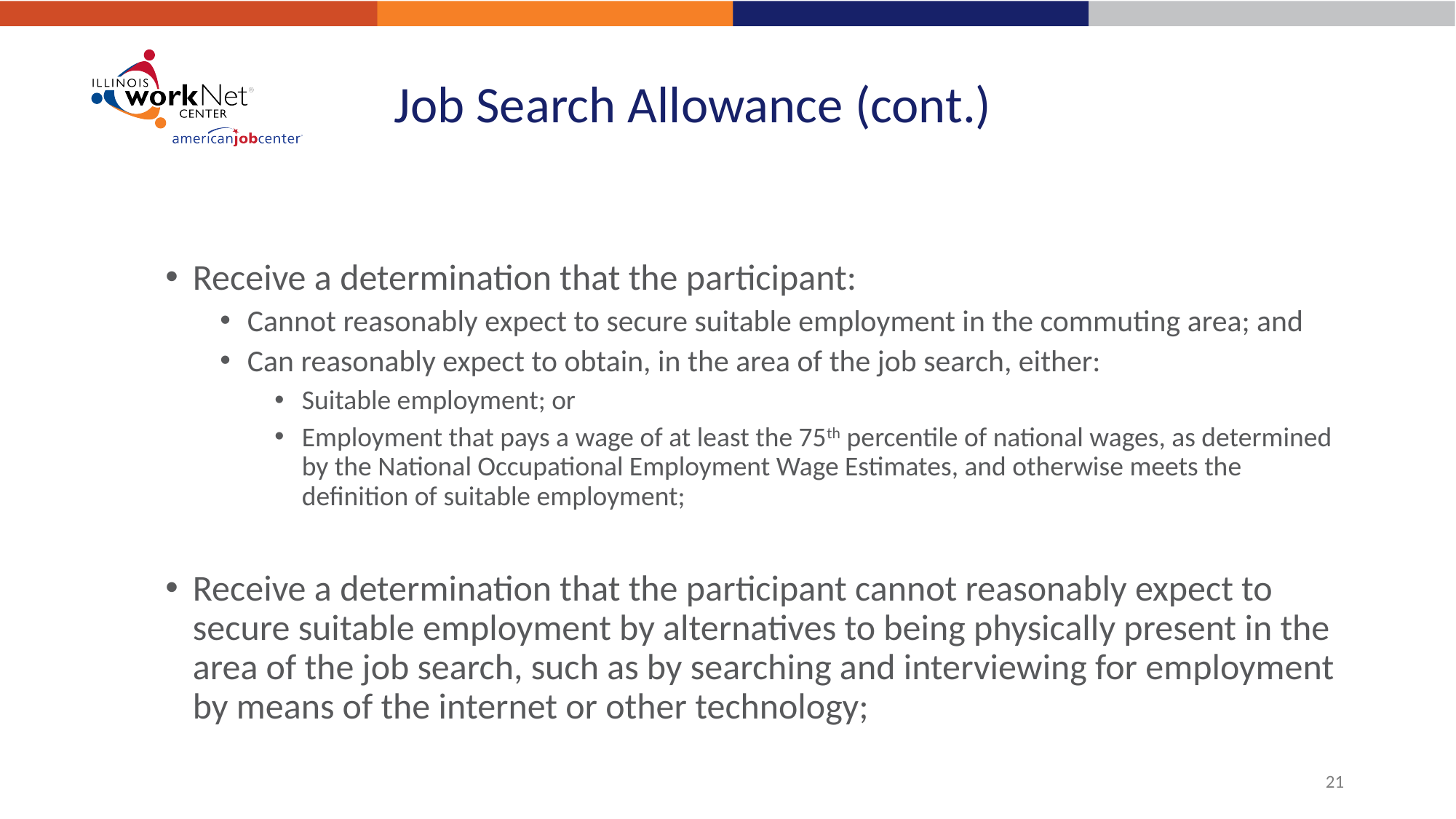

# Job Search Allowance (cont.)
Receive a determination that the participant:
Cannot reasonably expect to secure suitable employment in the commuting area; and
Can reasonably expect to obtain, in the area of the job search, either:
Suitable employment; or
Employment that pays a wage of at least the 75th percentile of national wages, as determined by the National Occupational Employment Wage Estimates, and otherwise meets the definition of suitable employment;

Receive a determination that the participant cannot reasonably expect to secure suitable employment by alternatives to being physically present in the area of the job search, such as by searching and interviewing for employment by means of the internet or other technology;
21